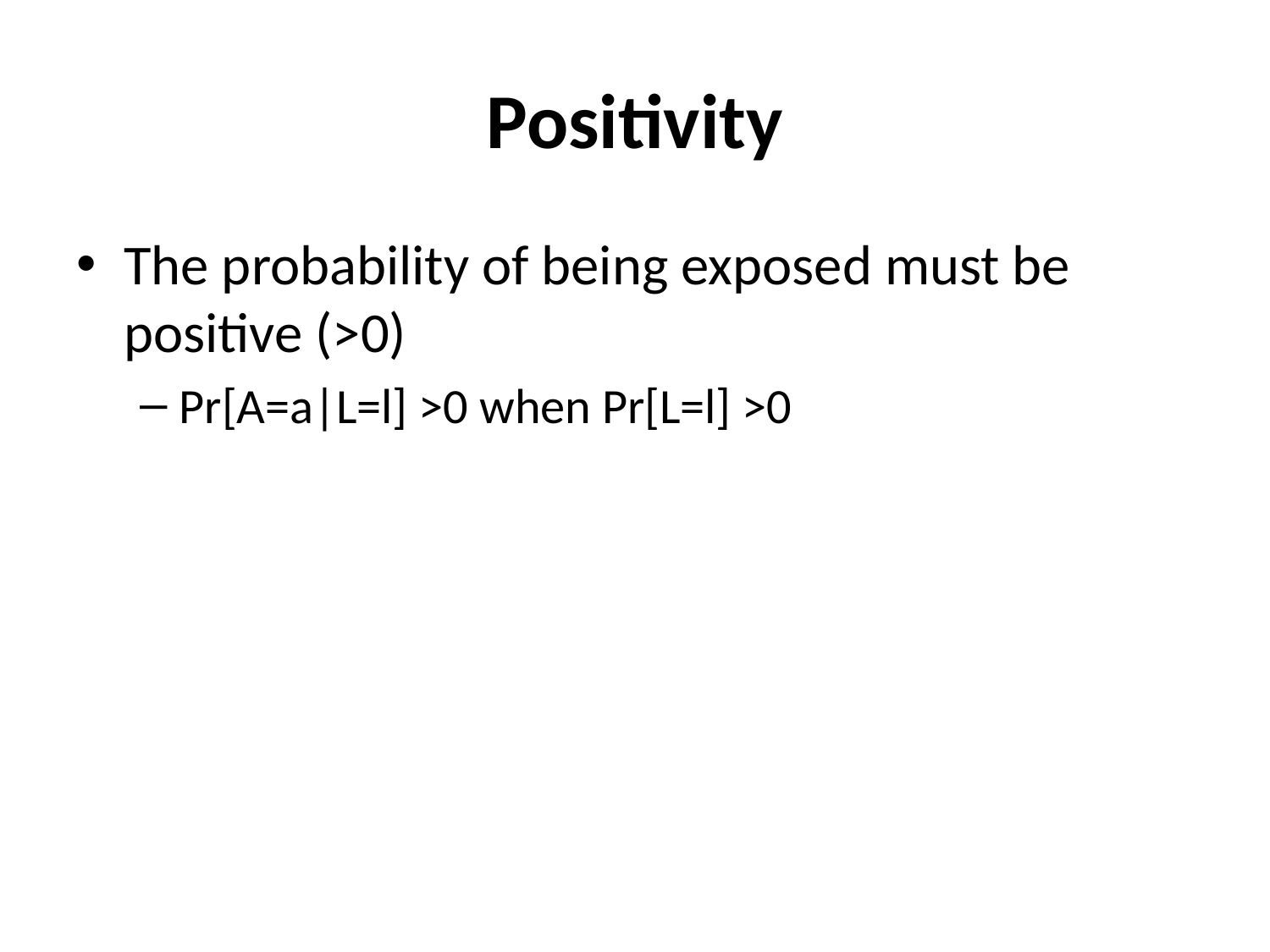

# Positivity
The probability of being exposed must be positive (>0)
Pr[A=a|L=l] >0 when Pr[L=l] >0